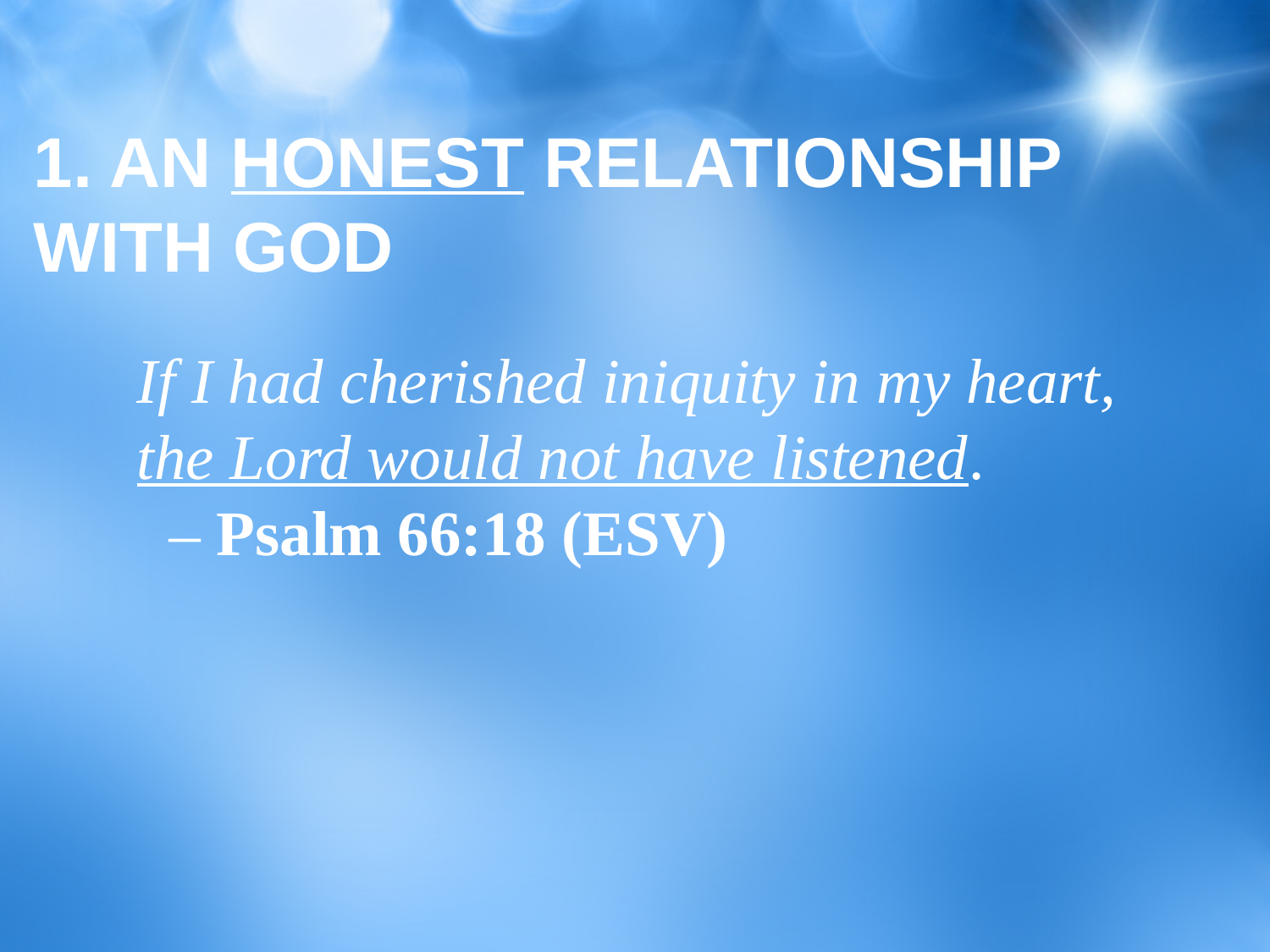

# 1. AN HONEST RELATIONSHIP WITH GOD
If I had cherished iniquity in my heart, the Lord would not have listened.            – Psalm 66:18 (ESV)